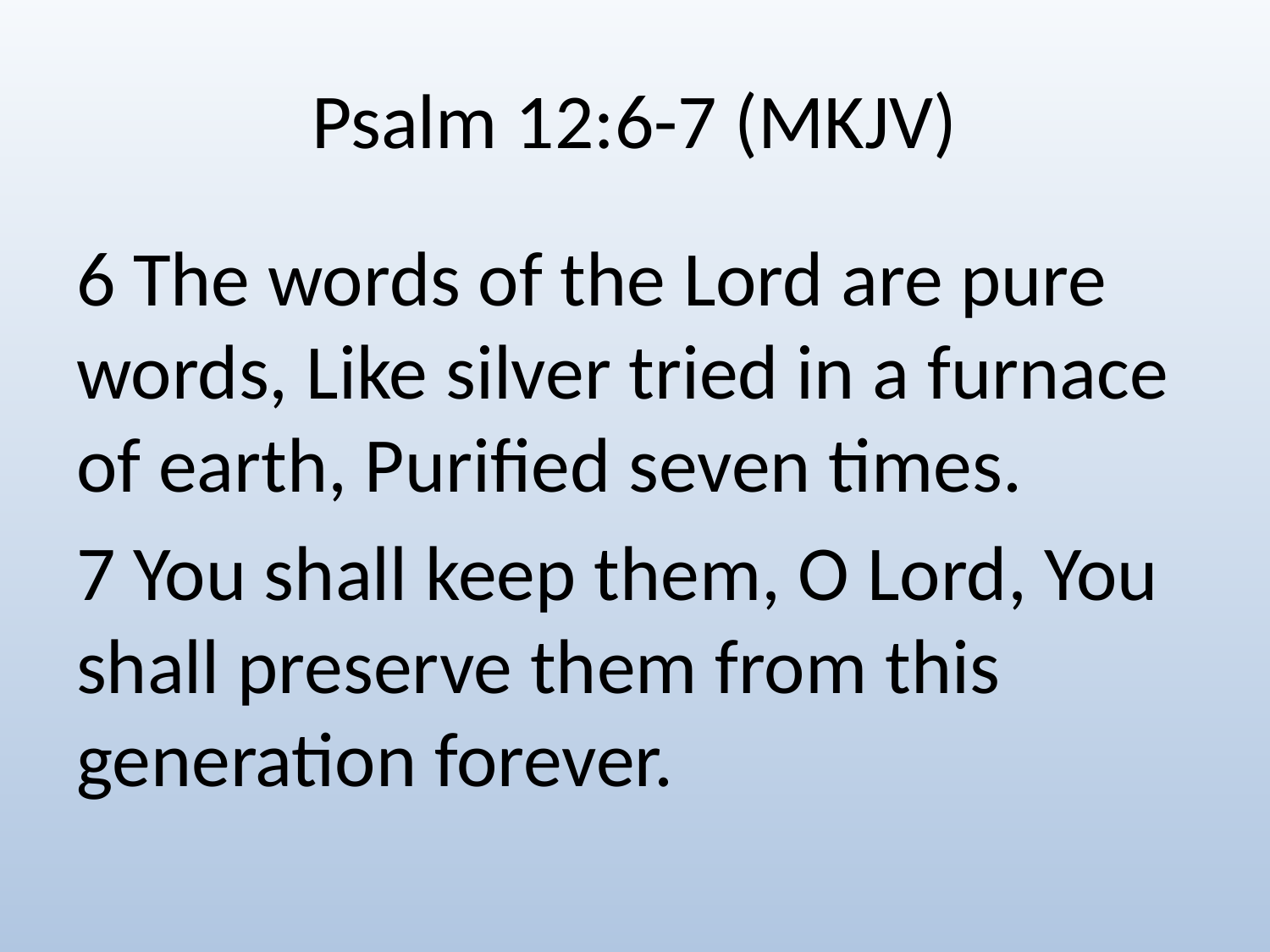

# Psalm 12:6-7 (MKJV)
6 The words of the Lord are pure words, Like silver tried in a furnace of earth, Purified seven times.
7 You shall keep them, O Lord, You shall preserve them from this generation forever.